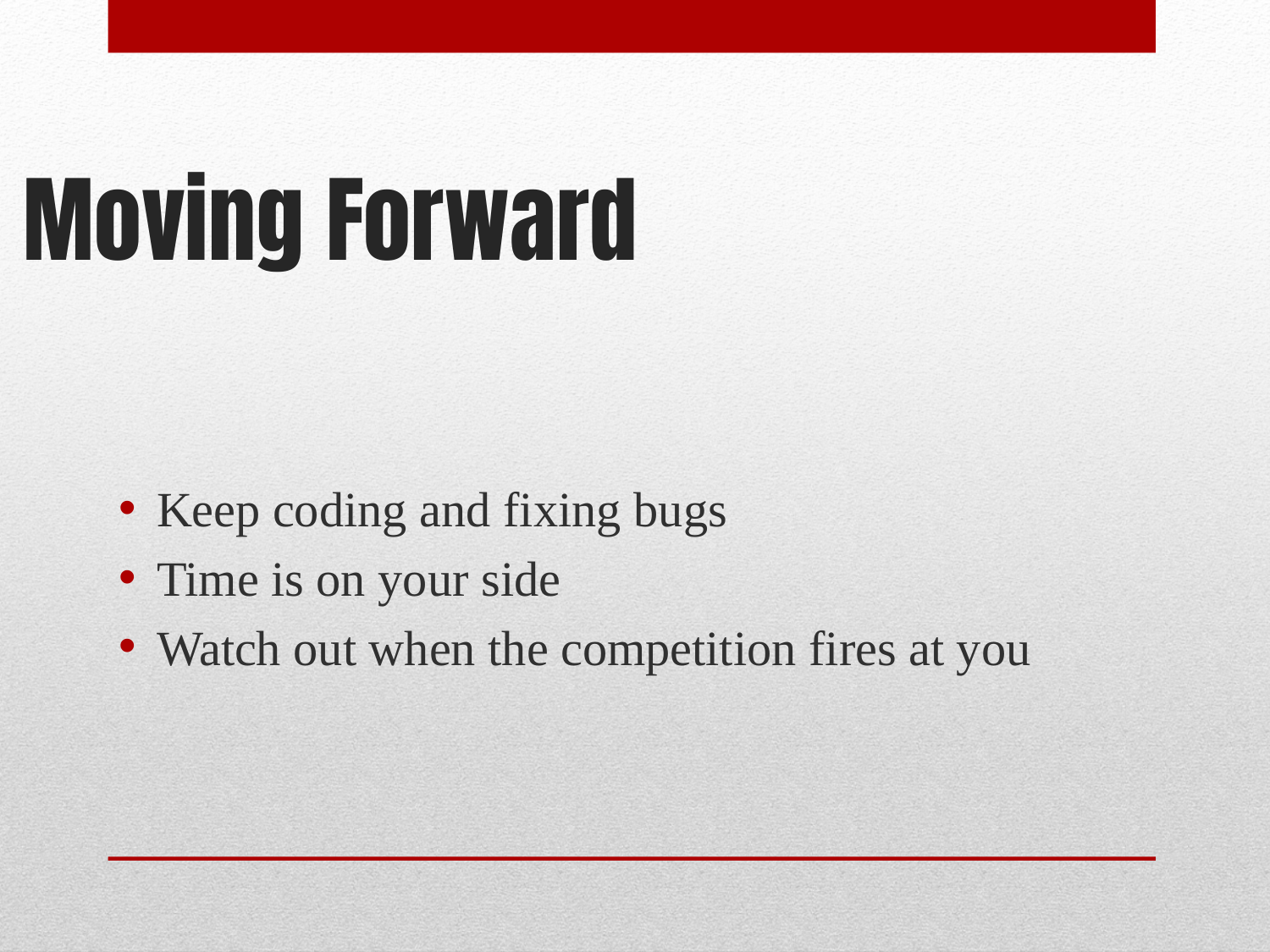

# Moving Forward
Keep coding and fixing bugs
Time is on your side
Watch out when the competition fires at you